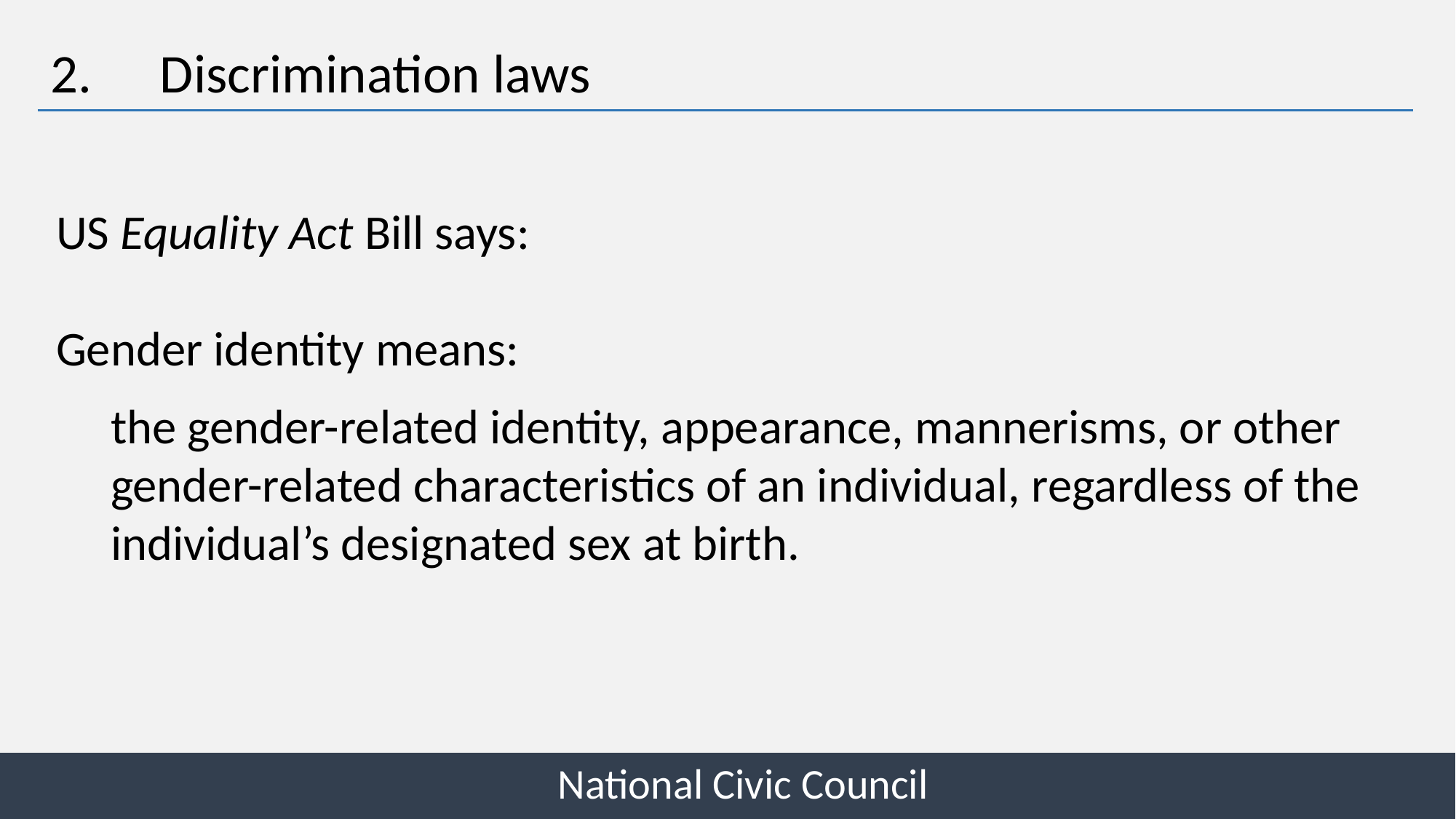

2.	Discrimination laws
US Equality Act Bill says:

Gender identity means:

the gender-related identity, appearance, mannerisms, or other gender-related characteristics of an individual, regardless of the individual’s designated sex at birth.
National Civic Council